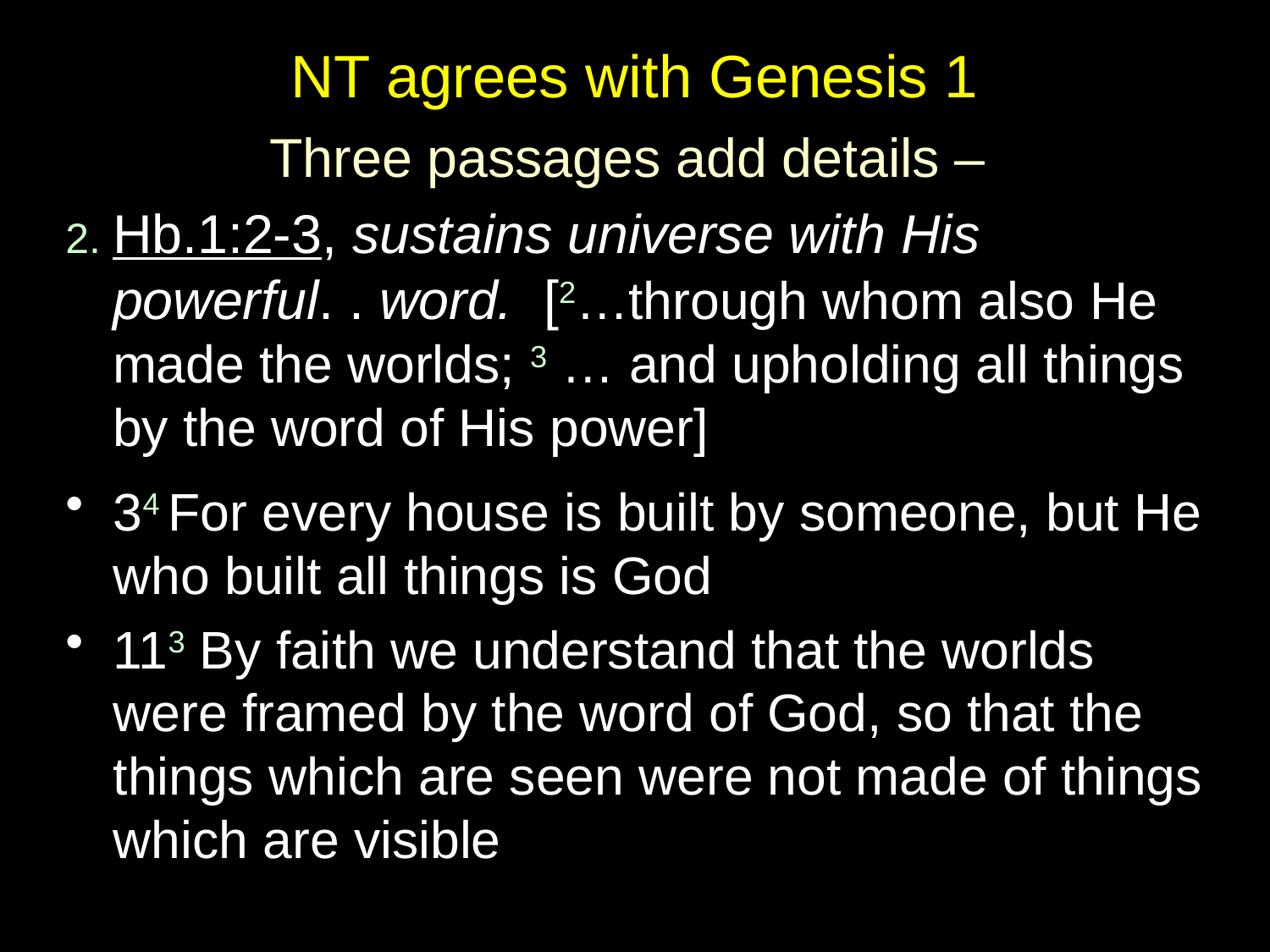

# NT agrees with Genesis 1
Three passages add details –
2. Hb.1:2-3, sustains universe with His powerful. . word.  [2…through whom also He made the worlds; 3 … and upholding all things by the word of His power]
34 For every house is built by someone, but He who built all things is God
113 By faith we understand that the worlds were framed by the word of God, so that the things which are seen were not made of things which are visible